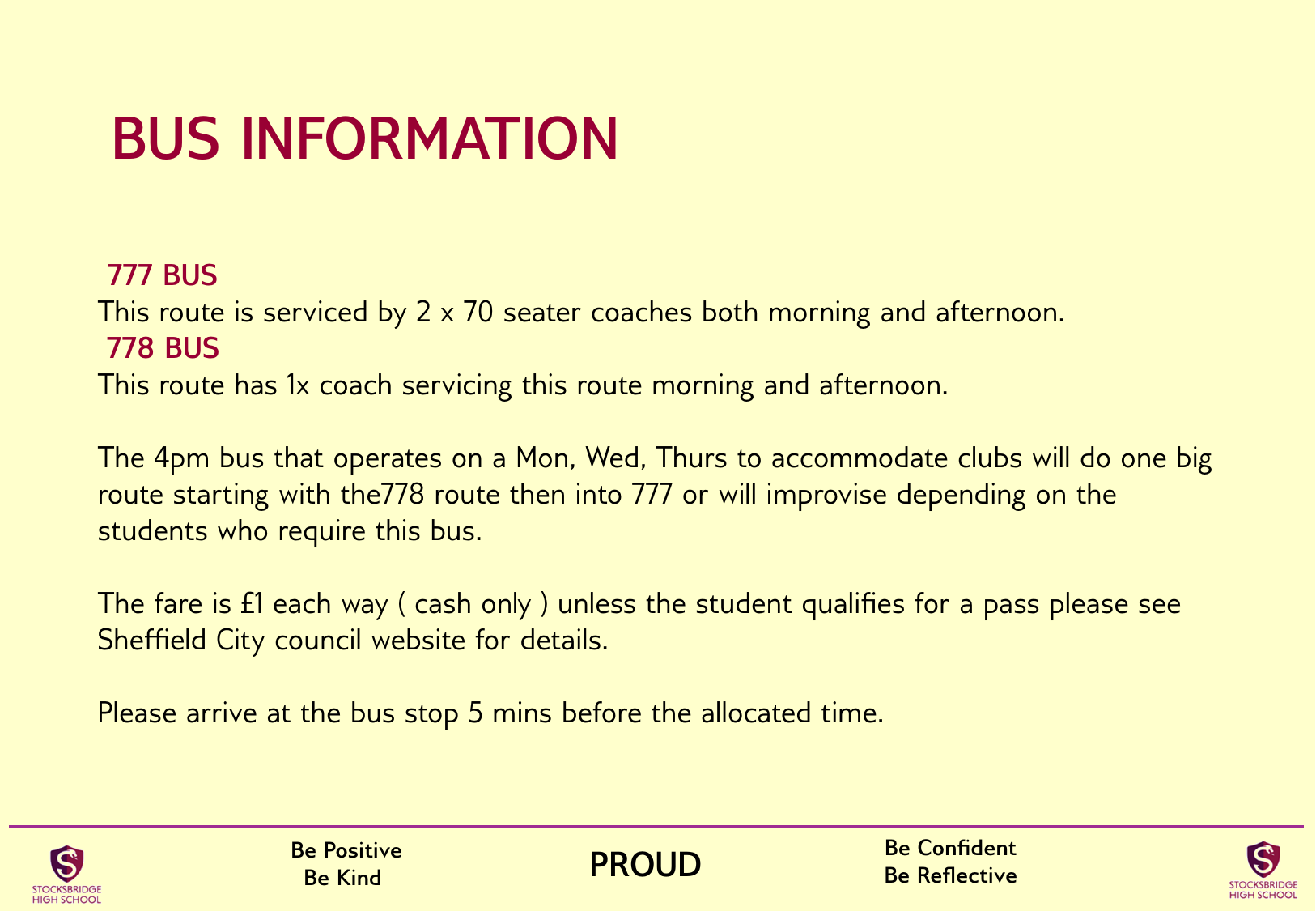

# BUS INFORMATION
 777 BUS
This route is serviced by 2 x 70 seater coaches both morning and afternoon.
 778 BUS
This route has 1x coach servicing this route morning and afternoon.

The 4pm bus that operates on a Mon, Wed, Thurs to accommodate clubs will do one big route starting with the778 route then into 777 or will improvise depending on the students who require this bus.

The fare is £1 each way ( cash only ) unless the student qualifies for a pass please see Sheffield City council website for details.

Please arrive at the bus stop 5 mins before the allocated time.